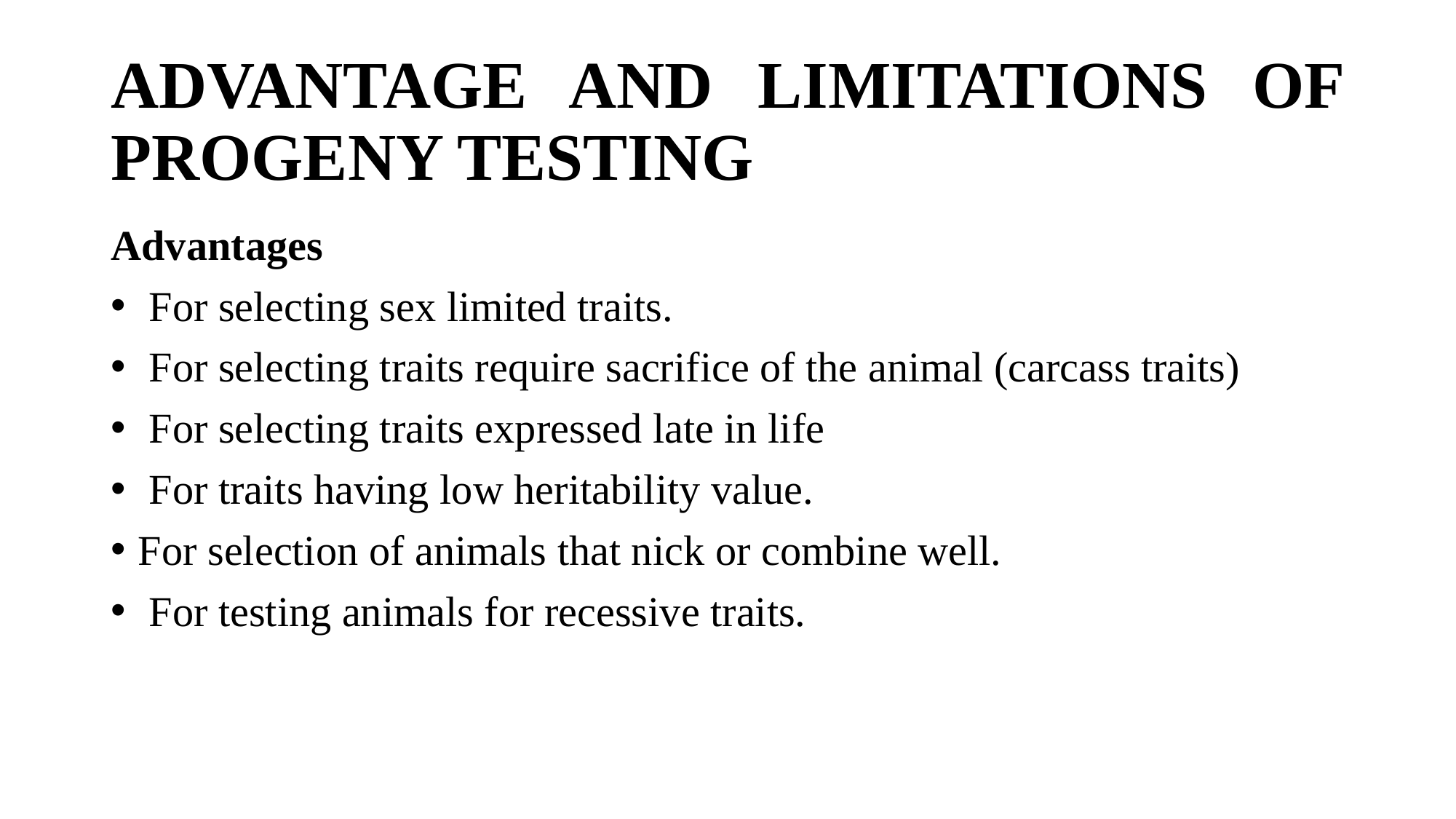

# ADVANTAGE AND LIMITATIONS OF PROGENY TESTING
Advantages
 For selecting sex limited traits.
 For selecting traits require sacrifice of the animal (carcass traits)
 For selecting traits expressed late in life
 For traits having low heritability value.
For selection of animals that nick or combine well.
 For testing animals for recessive traits.